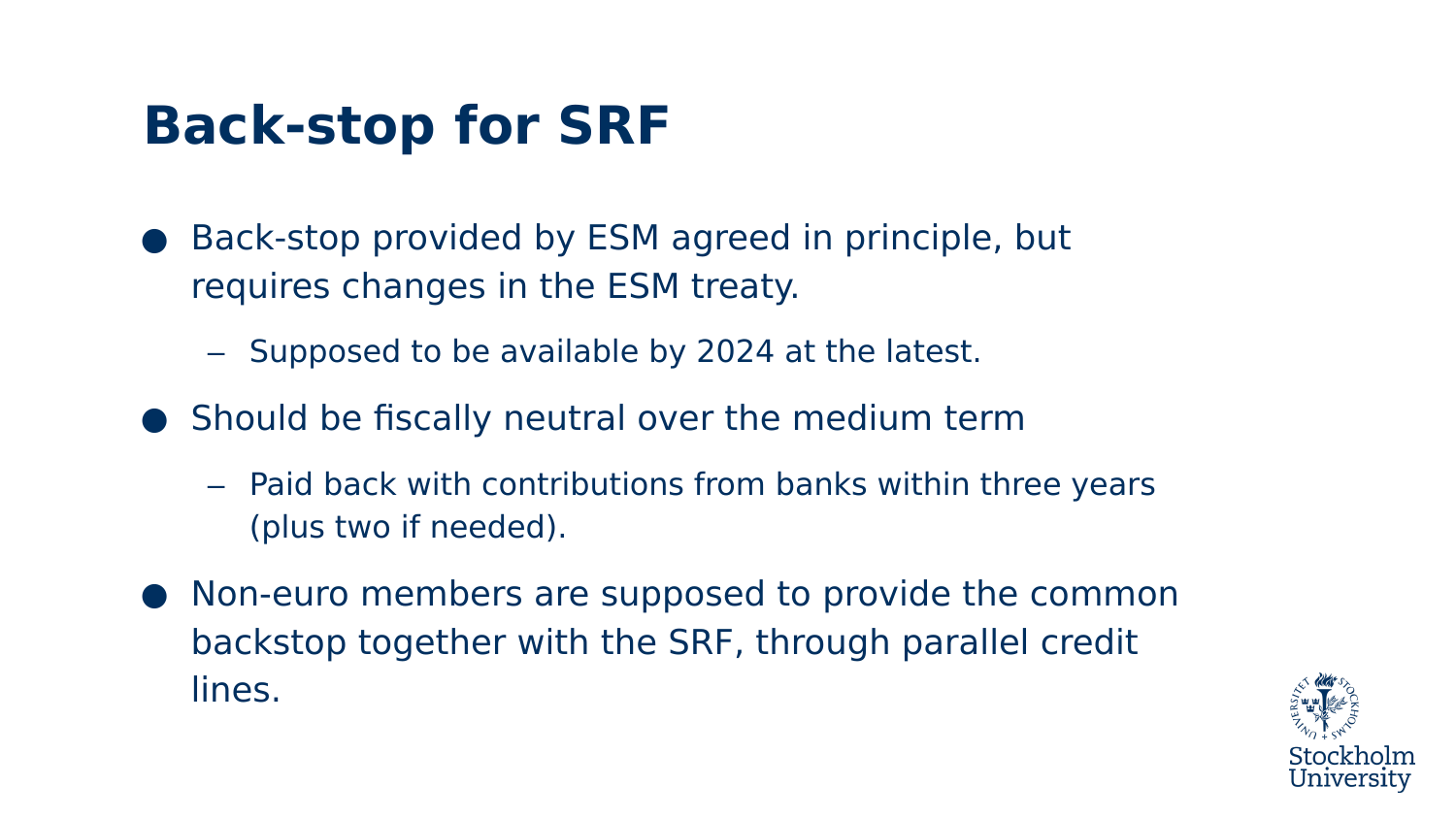

# Back-stop for SRF
Back-stop provided by ESM agreed in principle, but requires changes in the ESM treaty.
Supposed to be available by 2024 at the latest.
Should be fiscally neutral over the medium term
Paid back with contributions from banks within three years (plus two if needed).
Non-euro members are supposed to provide the common backstop together with the SRF, through parallel credit lines.